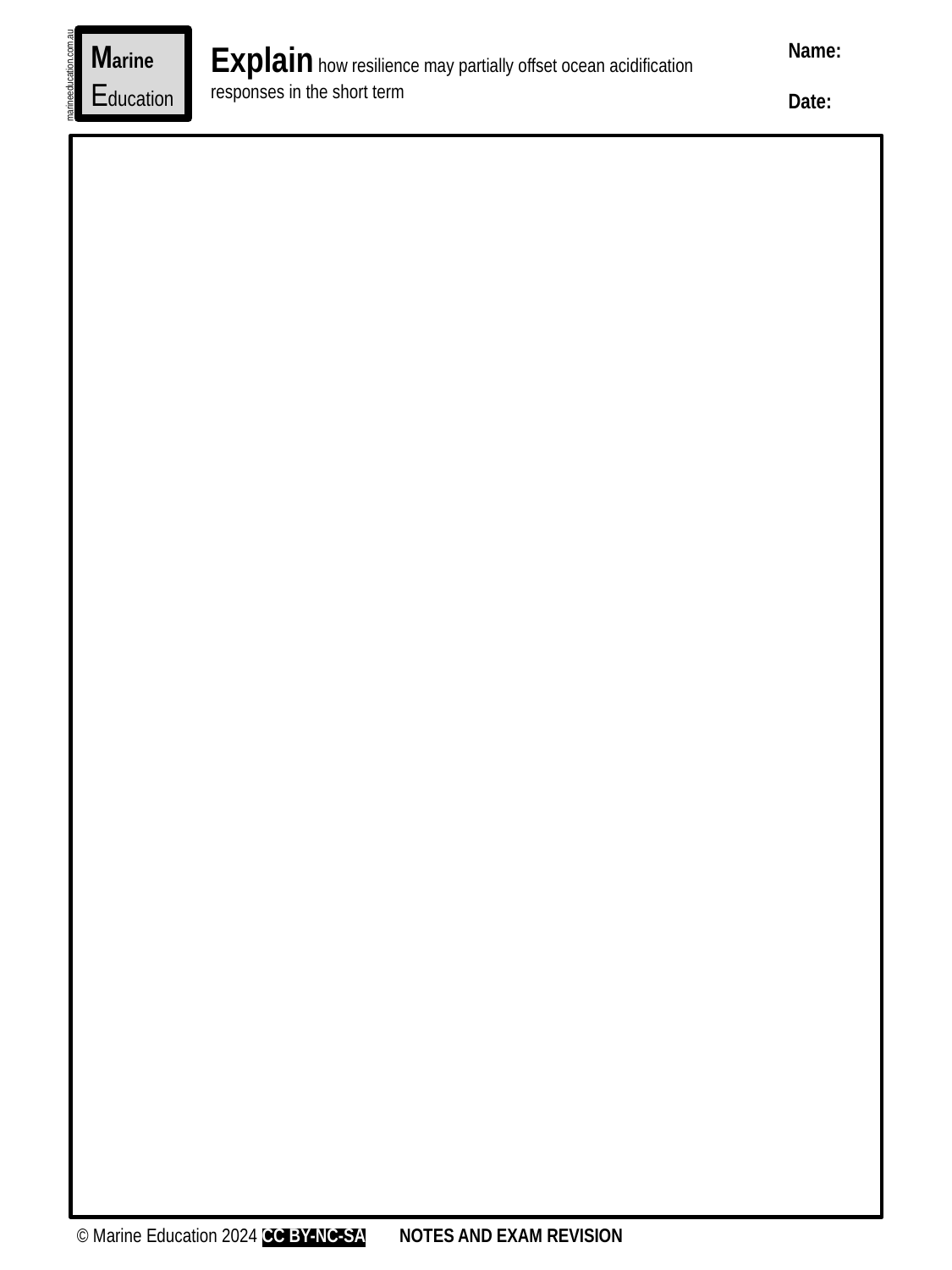

Marine
Education
Name:

Date:
Explain how resilience may partially offset ocean acidification responses in the short term
marineeducation.com.au

© Marine Education 2024 CC BY-NC-SA
NOTES AND EXAM REVISION